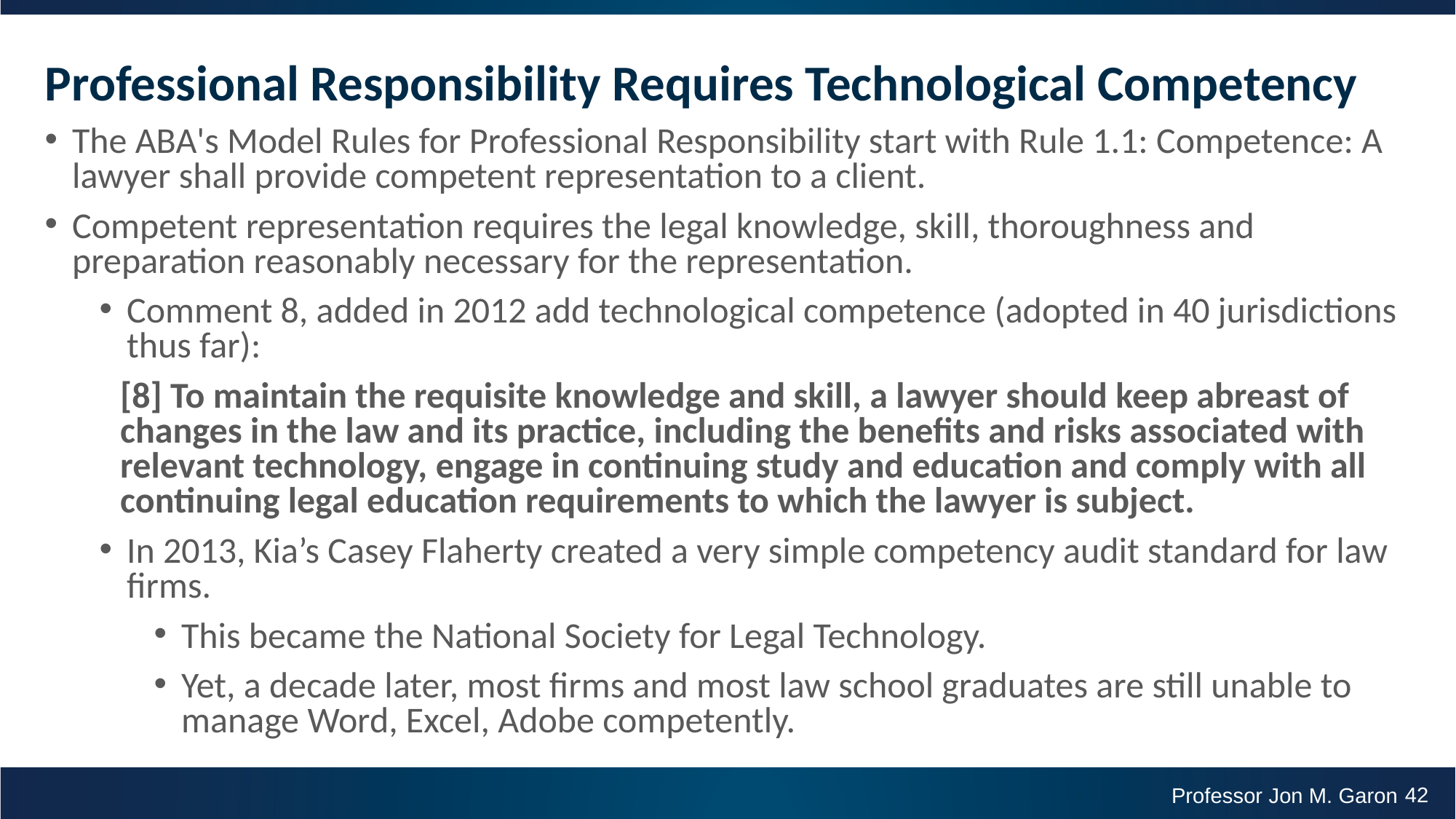

# Professional Responsibility Requires Technological Competency
The ABA's Model Rules for Professional Responsibility start with Rule 1.1: Competence: A lawyer shall provide competent representation to a client.
Competent representation requires the legal knowledge, skill, thoroughness and preparation reasonably necessary for the representation.
Comment 8, added in 2012 add technological competence (adopted in 40 jurisdictions thus far):
[8] To maintain the requisite knowledge and skill, a lawyer should keep abreast of changes in the law and its practice, including the benefits and risks associated with relevant technology, engage in continuing study and education and comply with all continuing legal education requirements to which the lawyer is subject.
In 2013, Kia’s Casey Flaherty created a very simple competency audit standard for law firms.
This became the National Society for Legal Technology.
Yet, a decade later, most firms and most law school graduates are still unable to manage Word, Excel, Adobe competently.